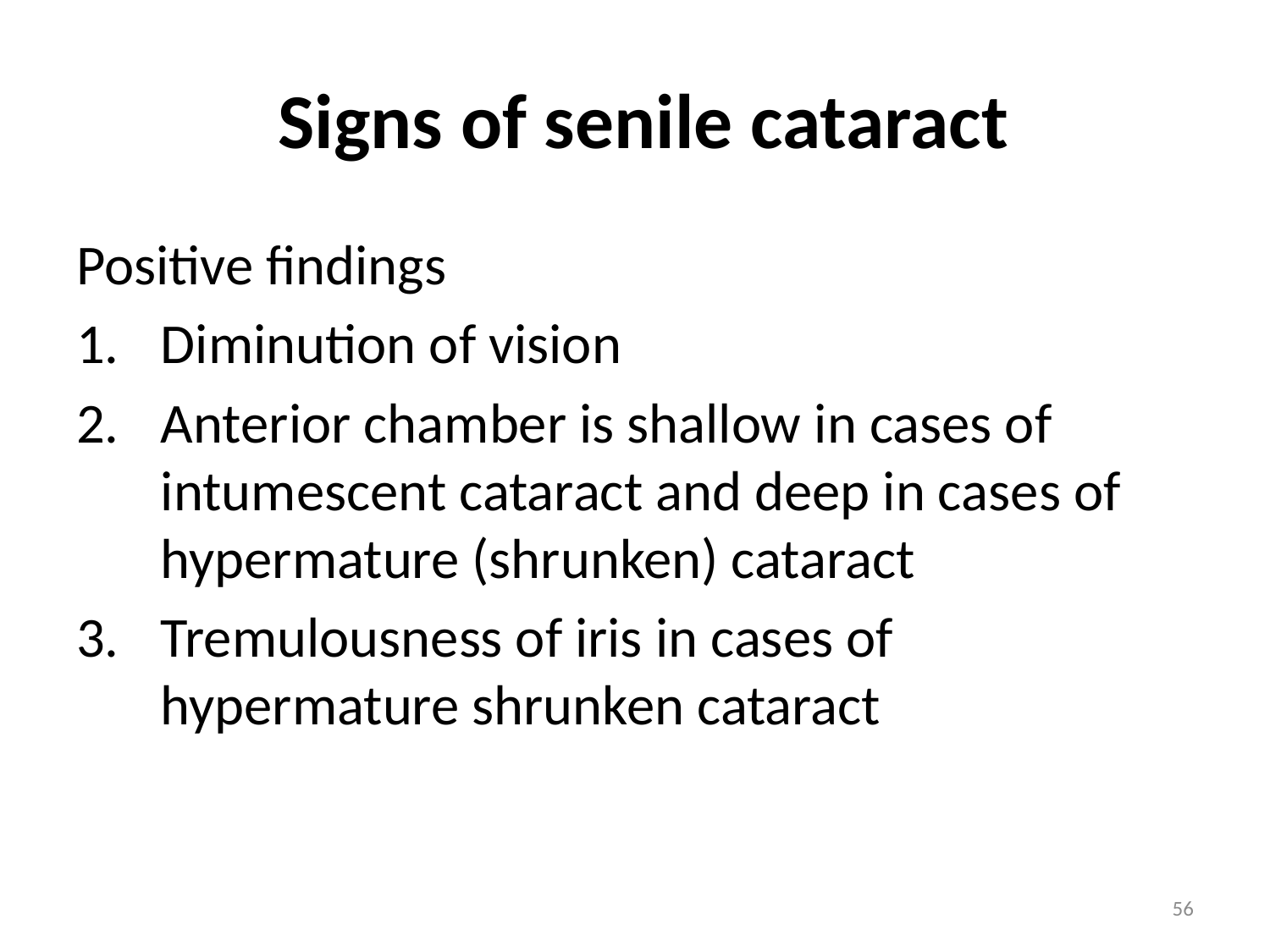

# Signs of senile cataract
Positive findings
Diminution of vision
Anterior chamber is shallow in cases of intumescent cataract and deep in cases of hypermature (shrunken) cataract
Tremulousness of iris in cases of hypermature shrunken cataract

56